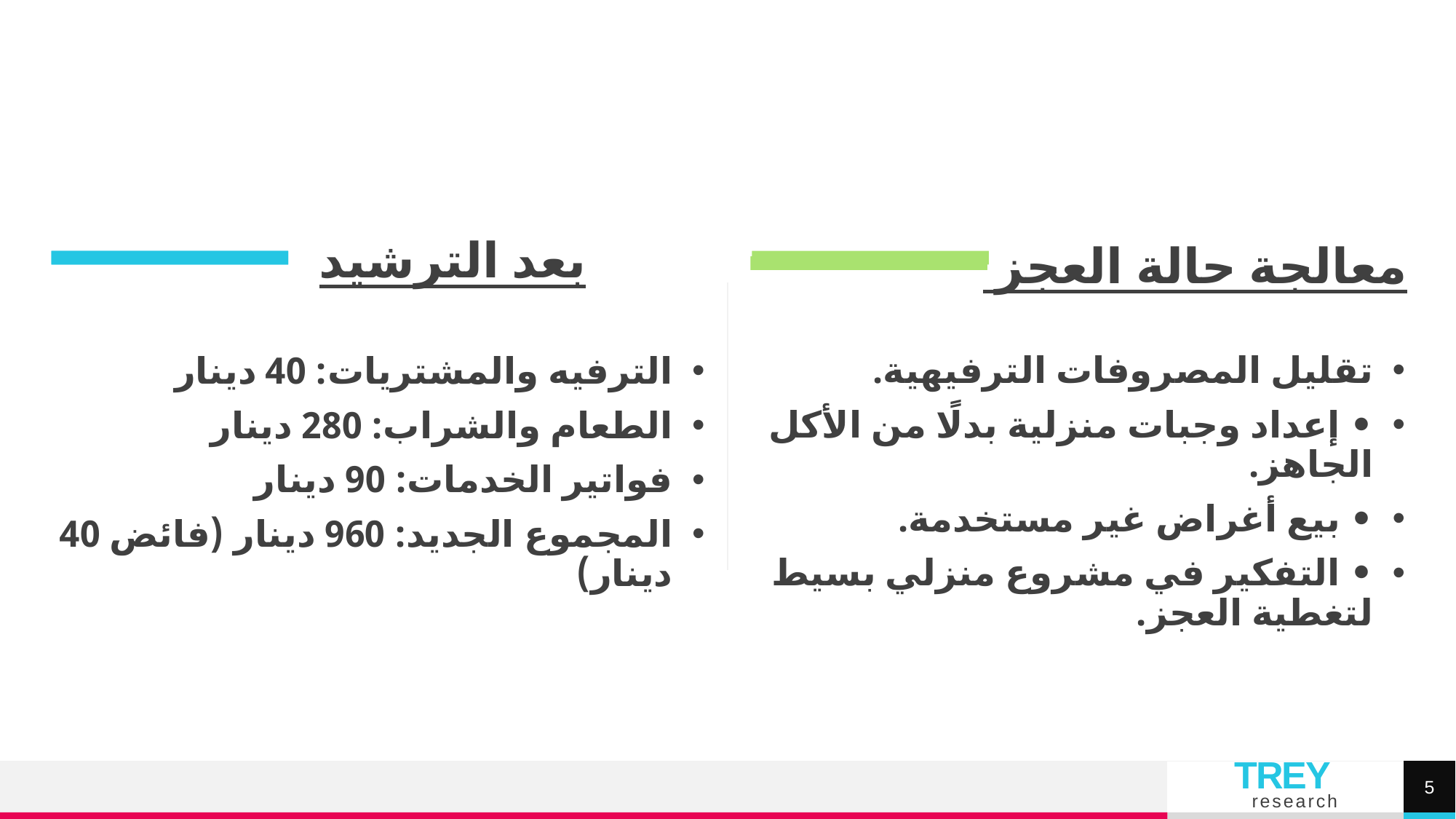

بعد الترشيد
معالجة حالة العجز

تقليل المصروفات الترفيهية.
• إعداد وجبات منزلية بدلًا من الأكل الجاهز.
• بيع أغراض غير مستخدمة.
• التفكير في مشروع منزلي بسيط لتغطية العجز.
الترفيه والمشتريات: 40 دينار
الطعام والشراب: 280 دينار
فواتير الخدمات: 90 دينار
المجموع الجديد: 960 دينار (فائض 40 دينار)
5